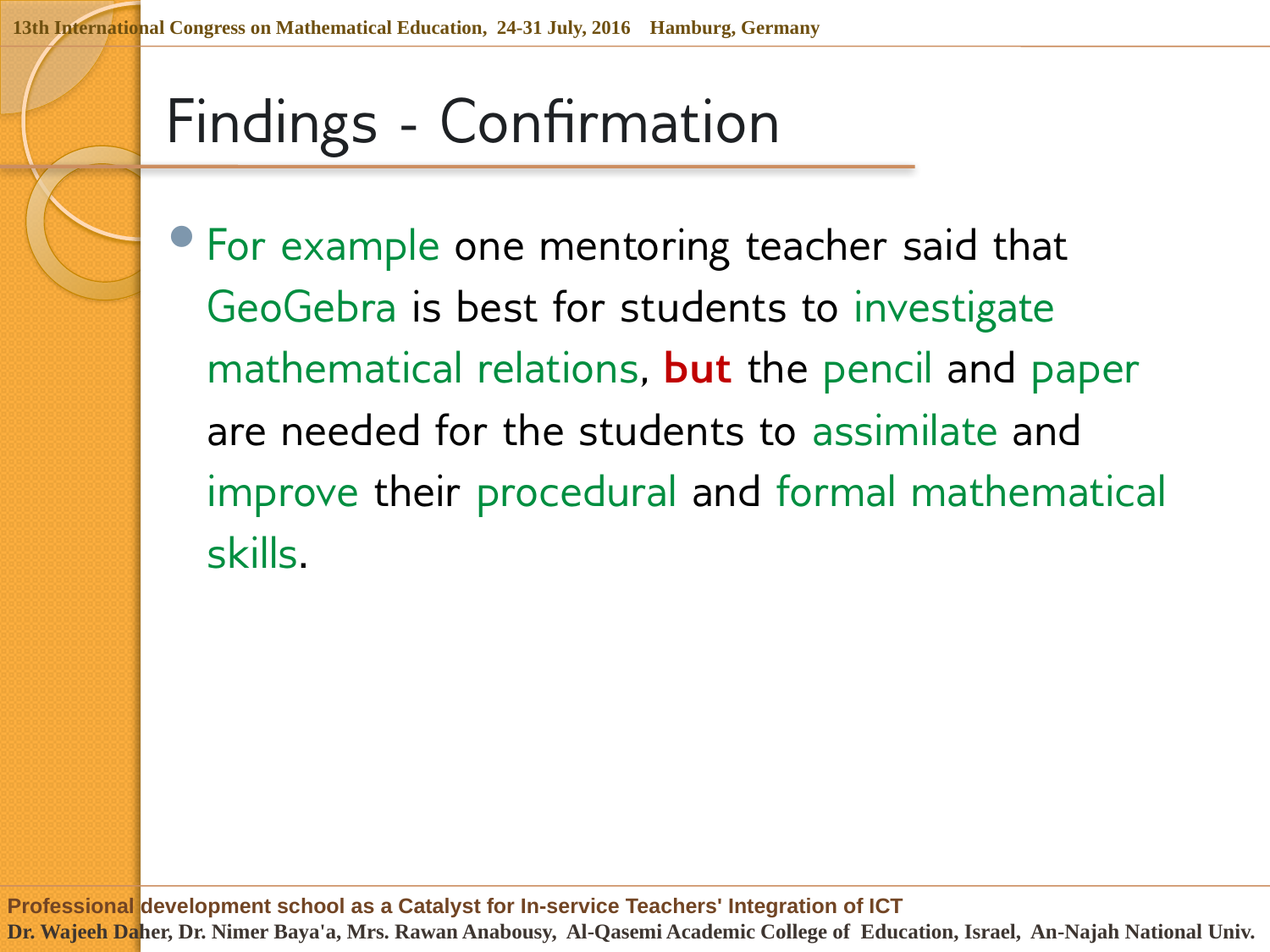

# Findings - Confirmation
For example one mentoring teacher said that GeoGebra is best for students to investigate mathematical relations, but the pencil and paper are needed for the students to assimilate and improve their procedural and formal mathematical skills.